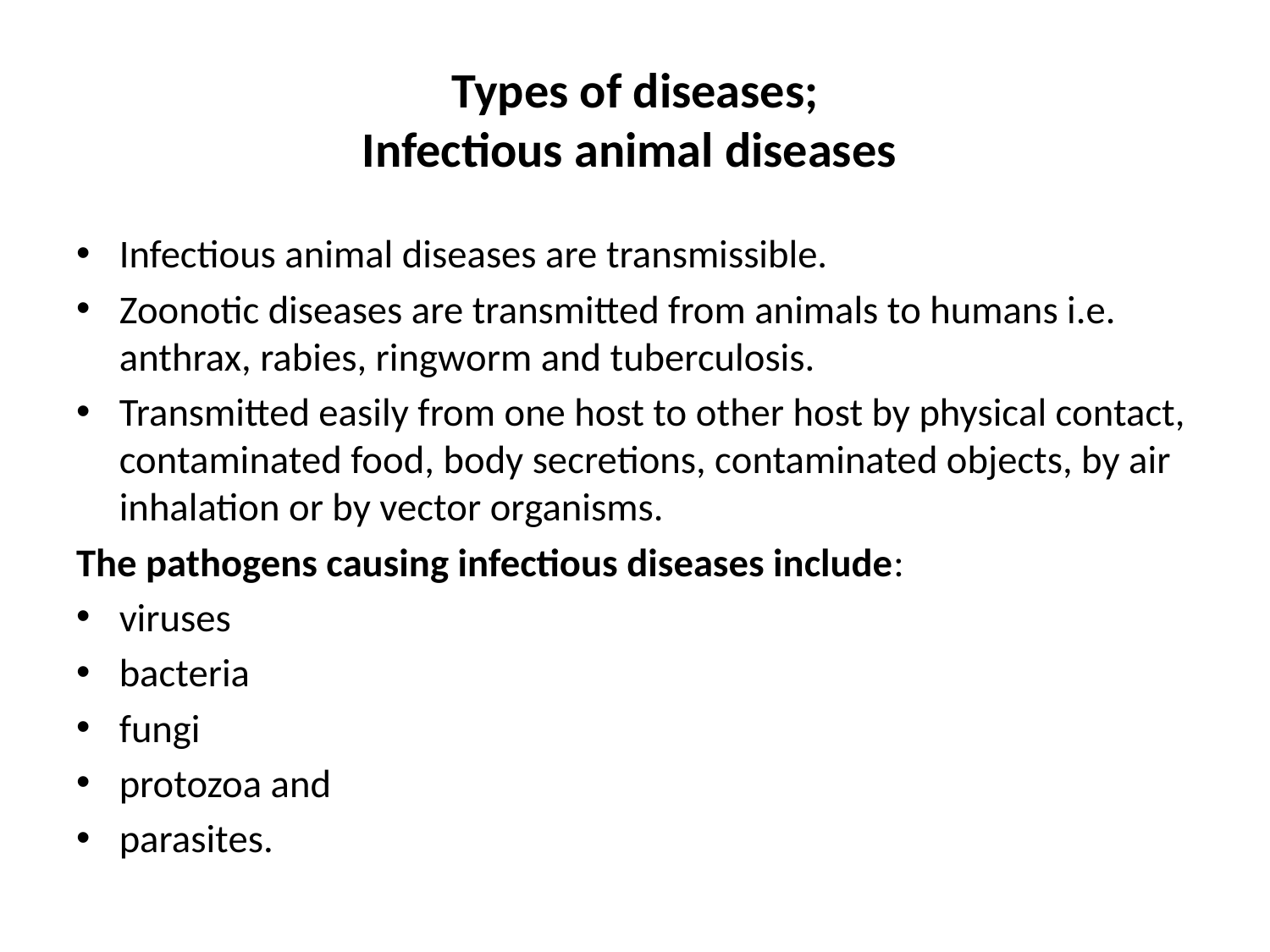

# Types of diseases; Infectious animal diseases
Infectious animal diseases are transmissible.
Zoonotic diseases are transmitted from animals to humans i.e. anthrax, rabies, ringworm and tuberculosis.
Transmitted easily from one host to other host by physical contact, contaminated food, body secretions, contaminated objects, by air inhalation or by vector organisms.
The pathogens causing infectious diseases include:
viruses
bacteria
fungi
protozoa and
parasites.